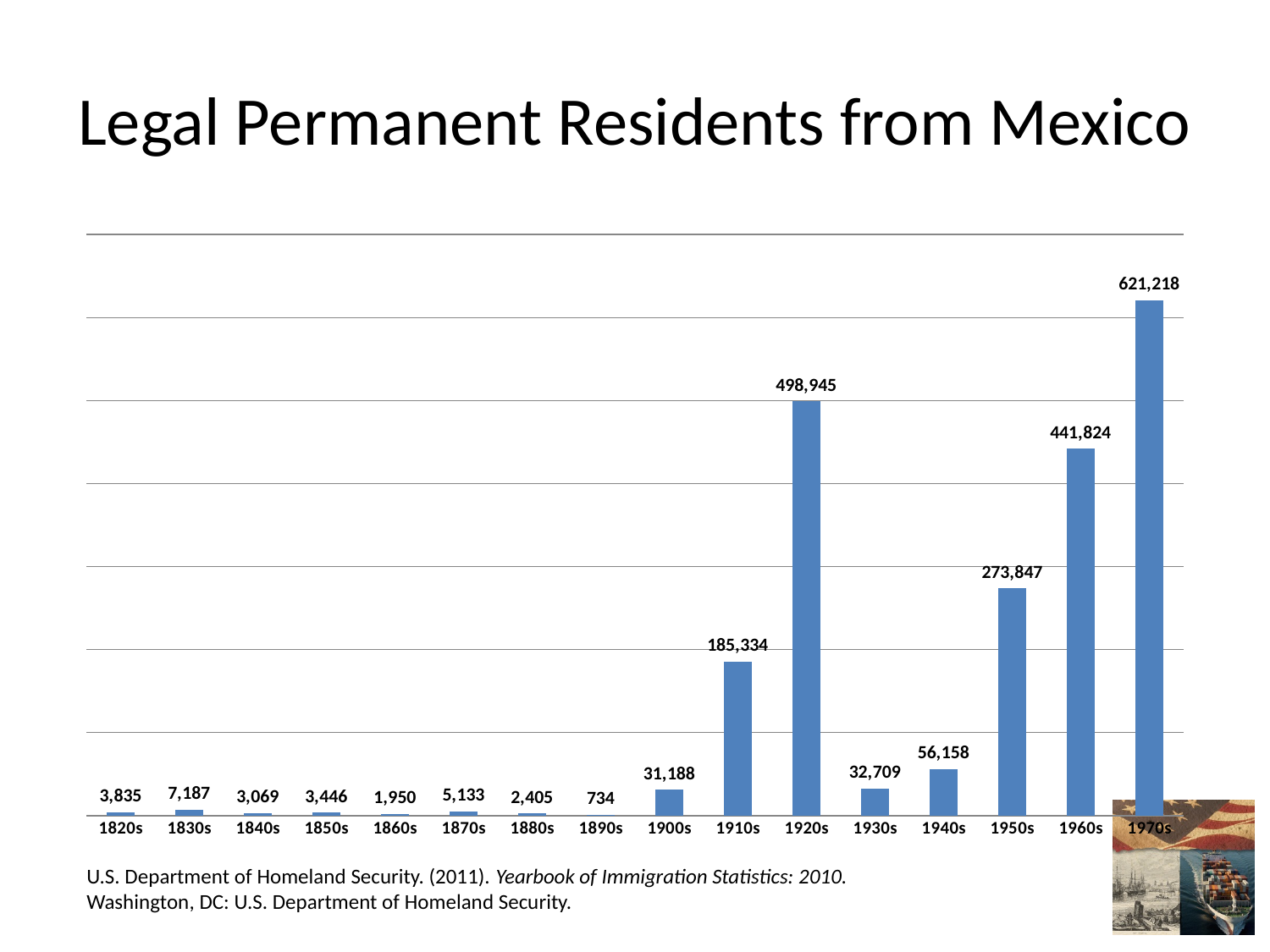

# Legal Permanent Residents from Mexico

### Chart

| Category |  |
|---|---|
| 1820s | 3835.0 |
| 1830s | 7187.0 |
| 1840s | 3069.0 |
| 1850s | 3446.0 |
| 1860s | 1950.0 |
| 1870s | 5133.0 |
| 1880s | 2405.0 |
| 1890s | 734.0 |
| 1900s | 31188.0 |
| 1910s | 185334.0 |
| 1920s | 498945.0 |
| 1930s | 32709.0 |
| 1940s | 56158.0 |
| 1950s | 273847.0 |
| 1960s | 441824.0 |
| 1970s | 621218.0 |
U.S. Department of Homeland Security. (2011). Yearbook of Immigration Statistics: 2010. Washington, DC: U.S. Department of Homeland Security.